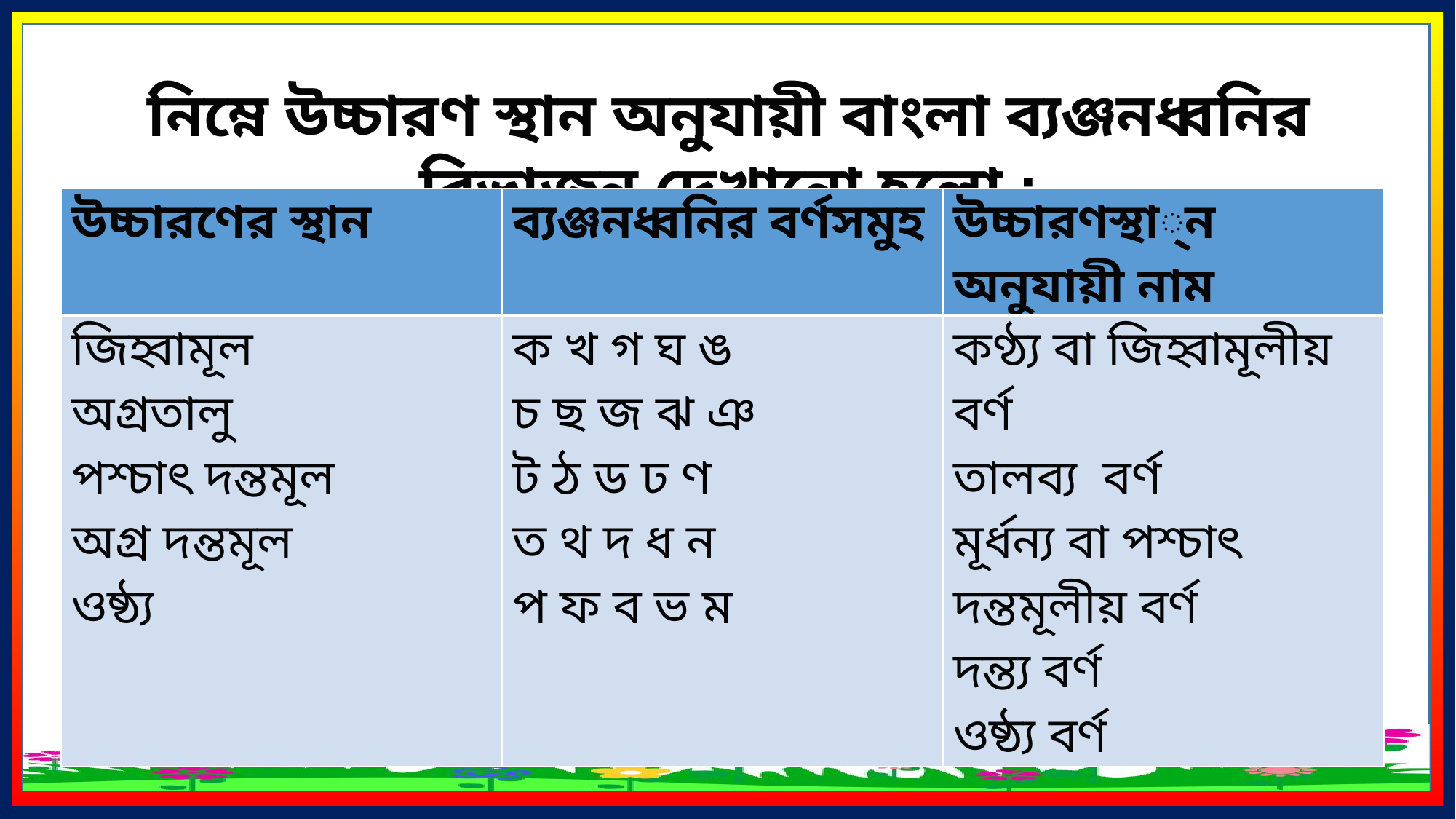

নিম্নে উচ্চারণ স্থান অনুযায়ী বাংলা ব্যঞ্জনধ্বনির বিভাজন দেখানো হলো :
| উচ্চারণের স্থান | ব্যঞ্জনধ্বনির বর্ণসমুহ | উচ্চারণস্থা্ন অনুযায়ী নাম |
| --- | --- | --- |
| জিহ্বামূল অগ্রতালু পশ্চাৎ দন্তমূল অগ্র দন্তমূল ওষ্ঠ্য | ক খ গ ঘ ঙ চ ছ জ ঝ ঞ ট ঠ ড ঢ ণ ত থ দ ধ ন প ফ ব ভ ম | কণ্ঠ্য বা জিহ্বামূলীয় বর্ণ তালব্য বর্ণ মূর্ধন্য বা পশ্চাৎ দন্তমূলীয় বর্ণ দন্ত্য বর্ণ ওষ্ঠ্য বর্ণ |